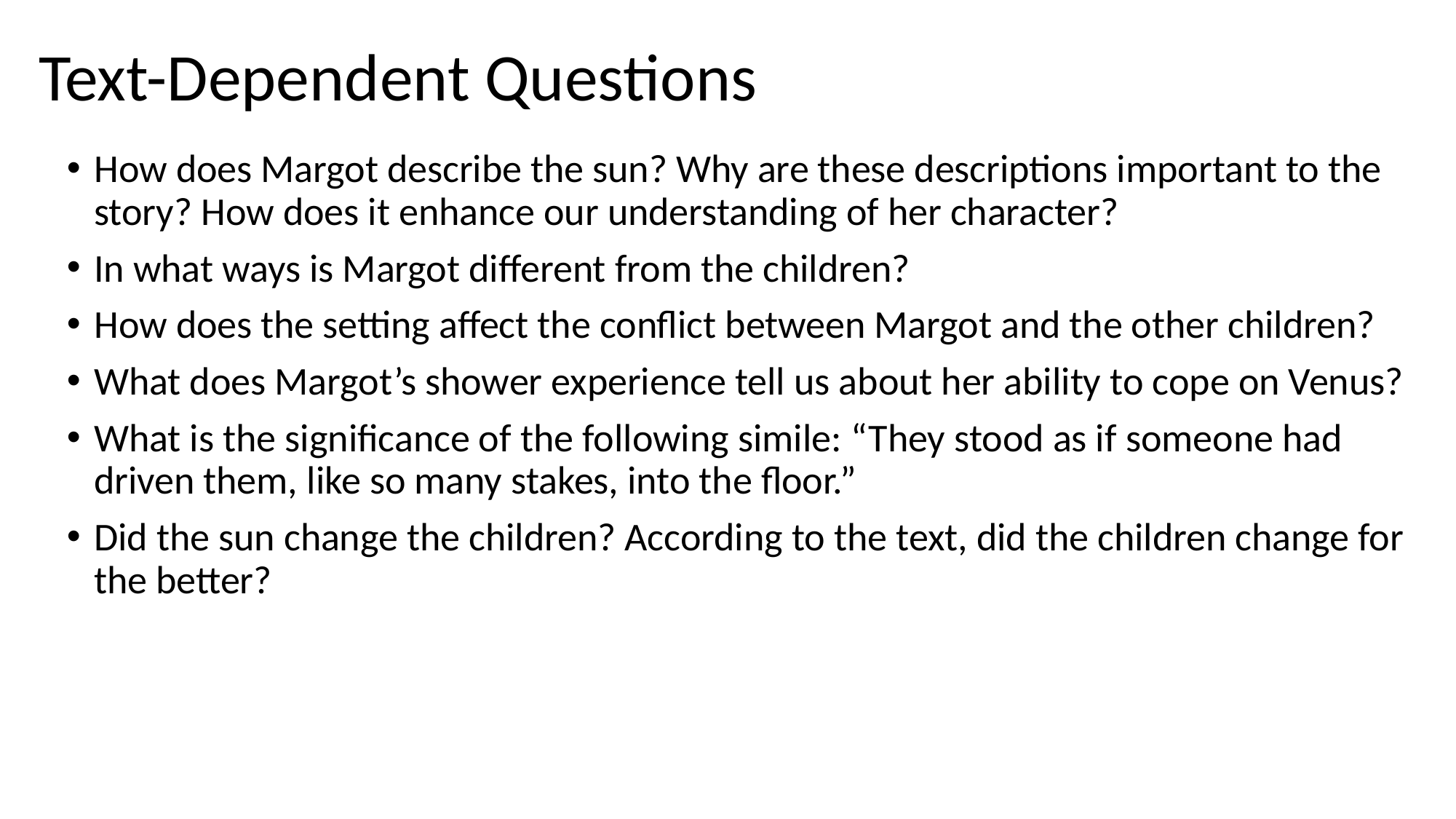

# Text-Dependent Questions
How does Margot describe the sun? Why are these descriptions important to the story? How does it enhance our understanding of her character?
In what ways is Margot different from the children?
How does the setting affect the conflict between Margot and the other children?
What does Margot’s shower experience tell us about her ability to cope on Venus?
What is the significance of the following simile: “They stood as if someone had driven them, like so many stakes, into the floor.”
Did the sun change the children? According to the text, did the children change for the better?